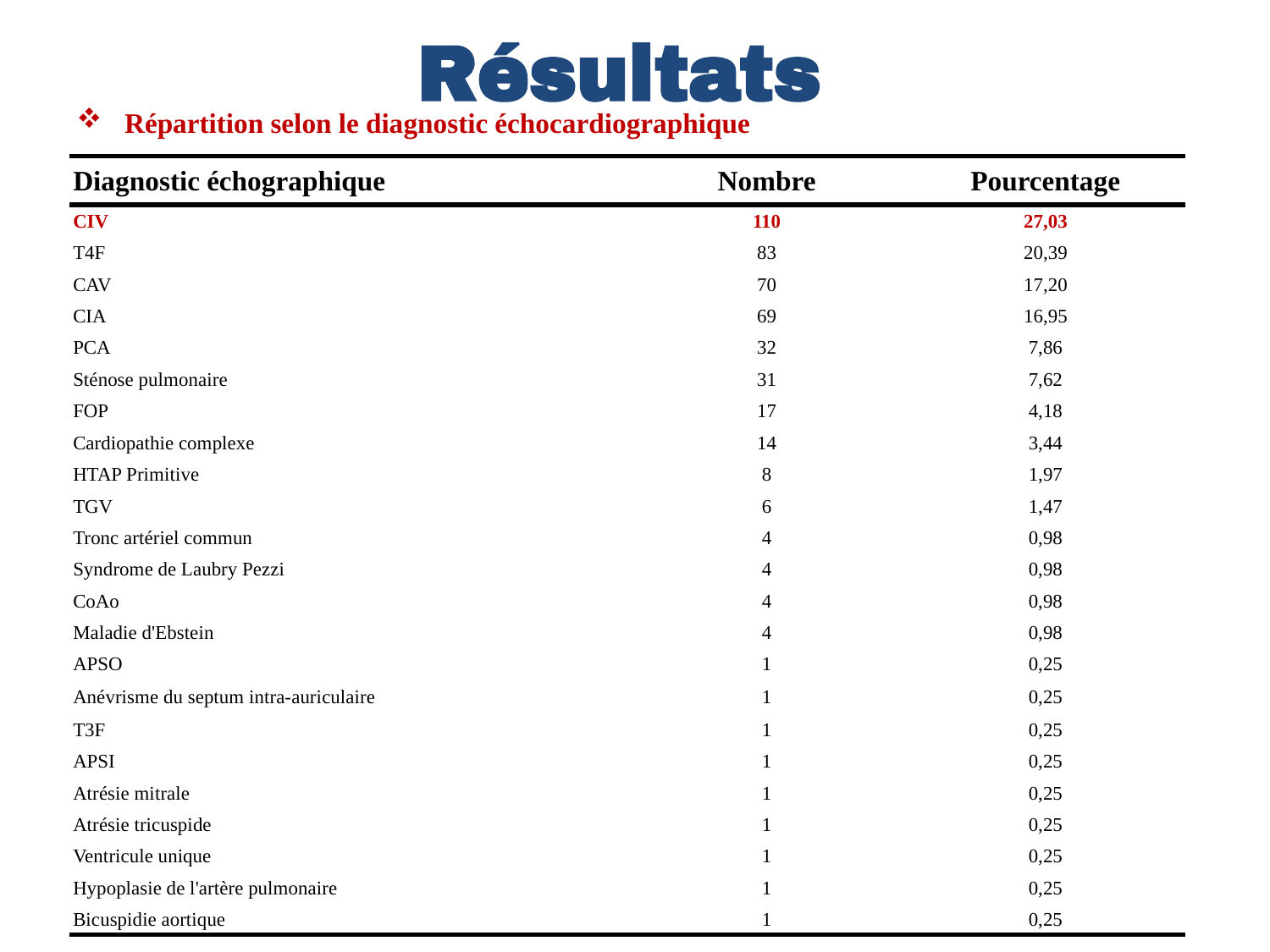

# Résultats
Répartition selon le diagnostic échocardiographique

| Diagnostic échographique | Nombre | Pourcentage |
| --- | --- | --- |
| CIV | 110 | 27,03 |
| T4F | 83 | 20,39 |
| CAV | 70 | 17,20 |
| CIA | 69 | 16,95 |
| PCA | 32 | 7,86 |
| Sténose pulmonaire | 31 | 7,62 |
| FOP | 17 | 4,18 |
| Cardiopathie complexe | 14 | 3,44 |
| HTAP Primitive | 8 | 1,97 |
| TGV | 6 | 1,47 |
| Tronc artériel commun | 4 | 0,98 |
| Syndrome de Laubry Pezzi | 4 | 0,98 |
| CoAo | 4 | 0,98 |
| Maladie d'Ebstein | 4 | 0,98 |
| APSO | 1 | 0,25 |
| Anévrisme du septum intra-auriculaire | 1 | 0,25 |
| T3F | 1 | 0,25 |
| APSI | 1 | 0,25 |
| Atrésie mitrale | 1 | 0,25 |
| Atrésie tricuspide | 1 | 0,25 |
| Ventricule unique | 1 | 0,25 |
| Hypoplasie de l'artère pulmonaire | 1 | 0,25 |
| Bicuspidie aortique | 1 | 0,25 |